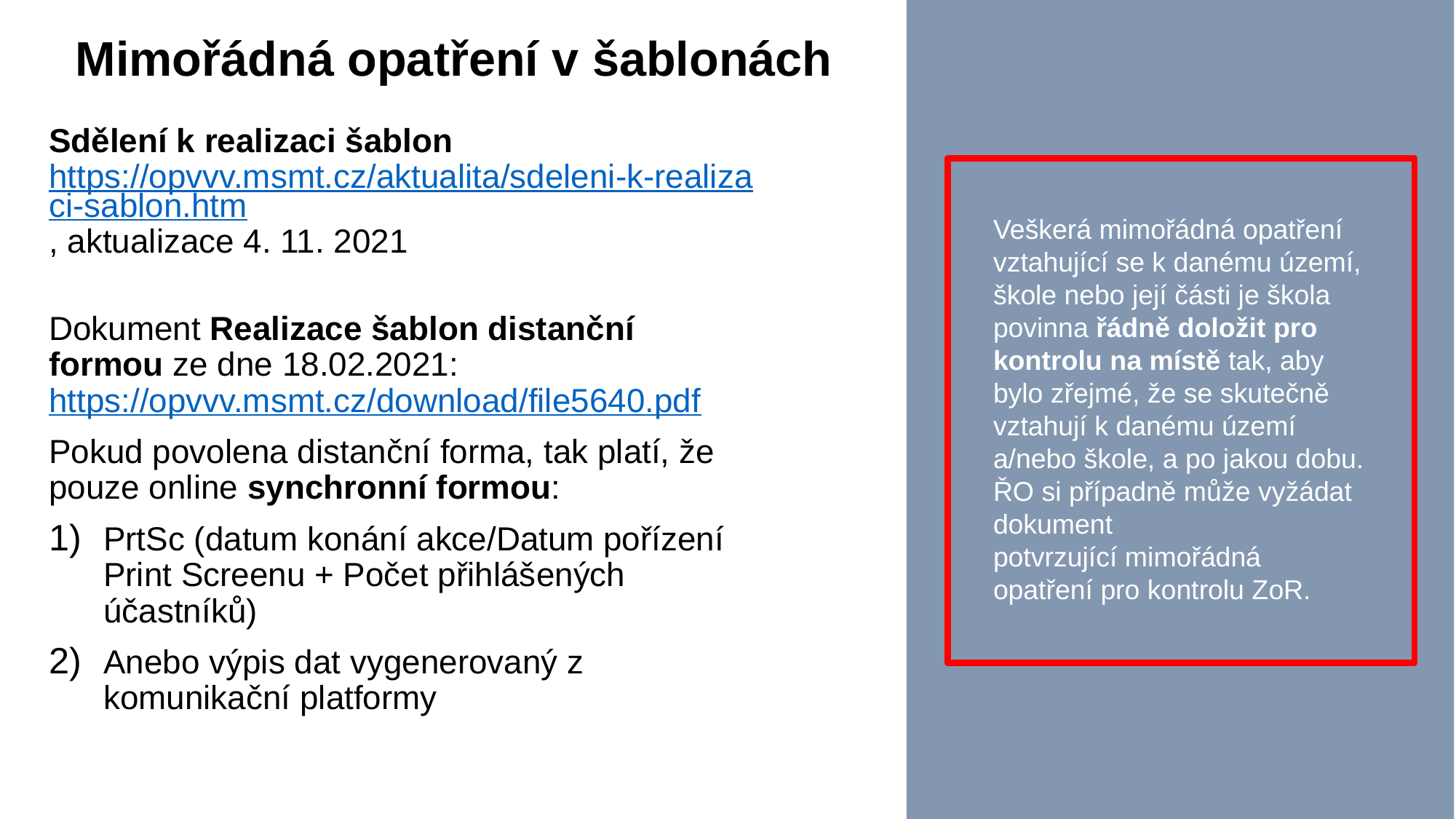

# Mimořádná opatření v šablonách
Sdělení k realizaci šablon https://opvvv.msmt.cz/aktualita/sdeleni-k-realizaci-sablon.htm, aktualizace 4. 11. 2021

Dokument Realizace šablon distanční formou ze dne 18.02.2021:
https://opvvv.msmt.cz/download/file5640.pdf
Pokud povolena distanční forma, tak platí, že pouze online synchronní formou:
PrtSc (datum konání akce/Datum pořízení Print Screenu + Počet přihlášených účastníků)
Anebo výpis dat vygenerovaný z komunikační platformy

Veškerá mimořádná opatření vztahující se k danému území, škole nebo její části je škola
povinna řádně doložit pro kontrolu na místě tak, aby bylo zřejmé, že se skutečně vztahují k danému území a/nebo škole, a po jakou dobu. ŘO si případně může vyžádat dokument
potvrzující mimořádná opatření pro kontrolu ZoR.